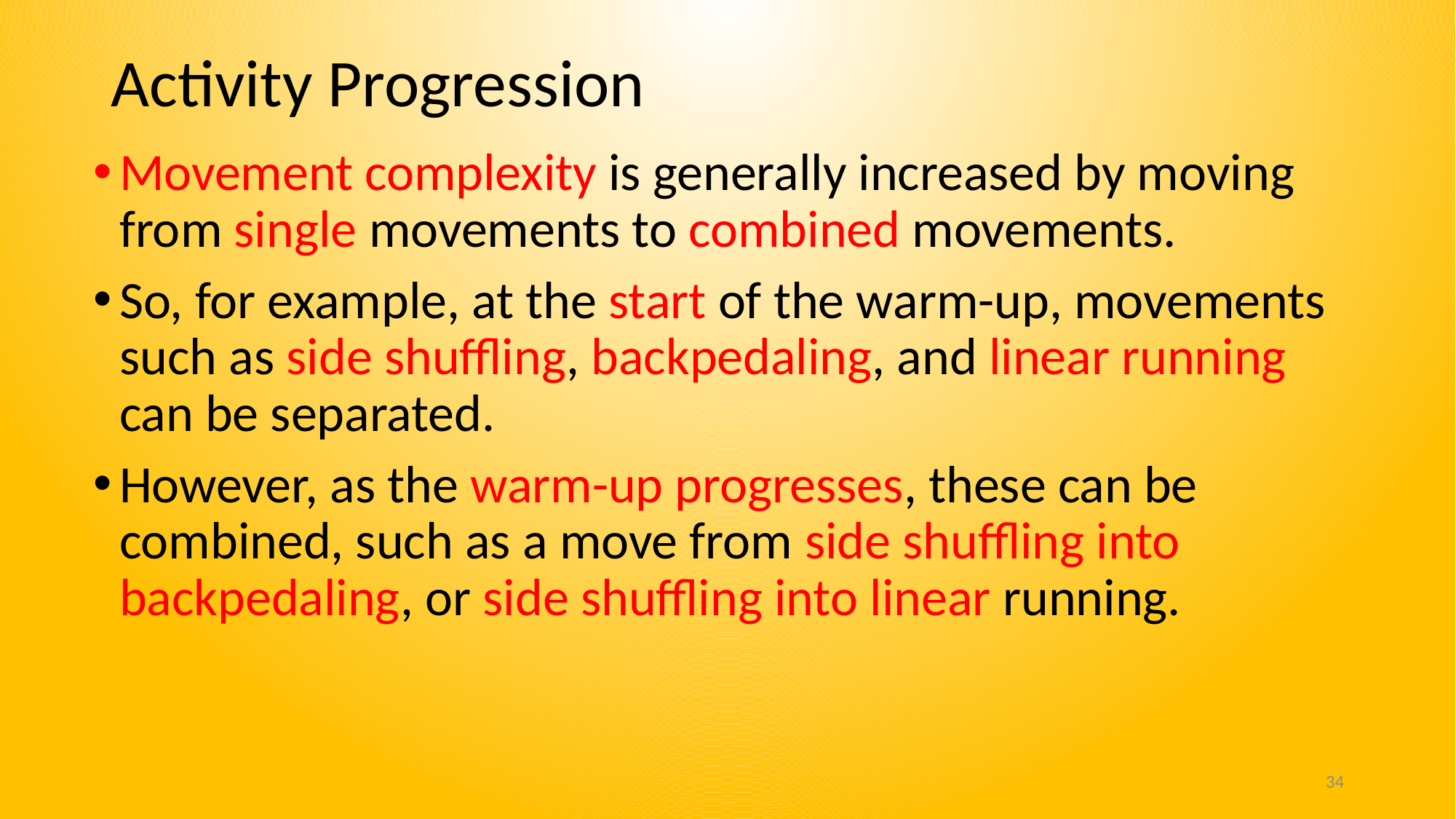

# Activity Progression
Movement complexity is generally increased by moving from single movements to combined movements.
So, for example, at the start of the warm-up, movements such as side shuffling, backpedaling, and linear running can be separated.
However, as the warm-up progresses, these can be combined, such as a move from side shuffling into backpedaling, or side shuffling into linear running.
34